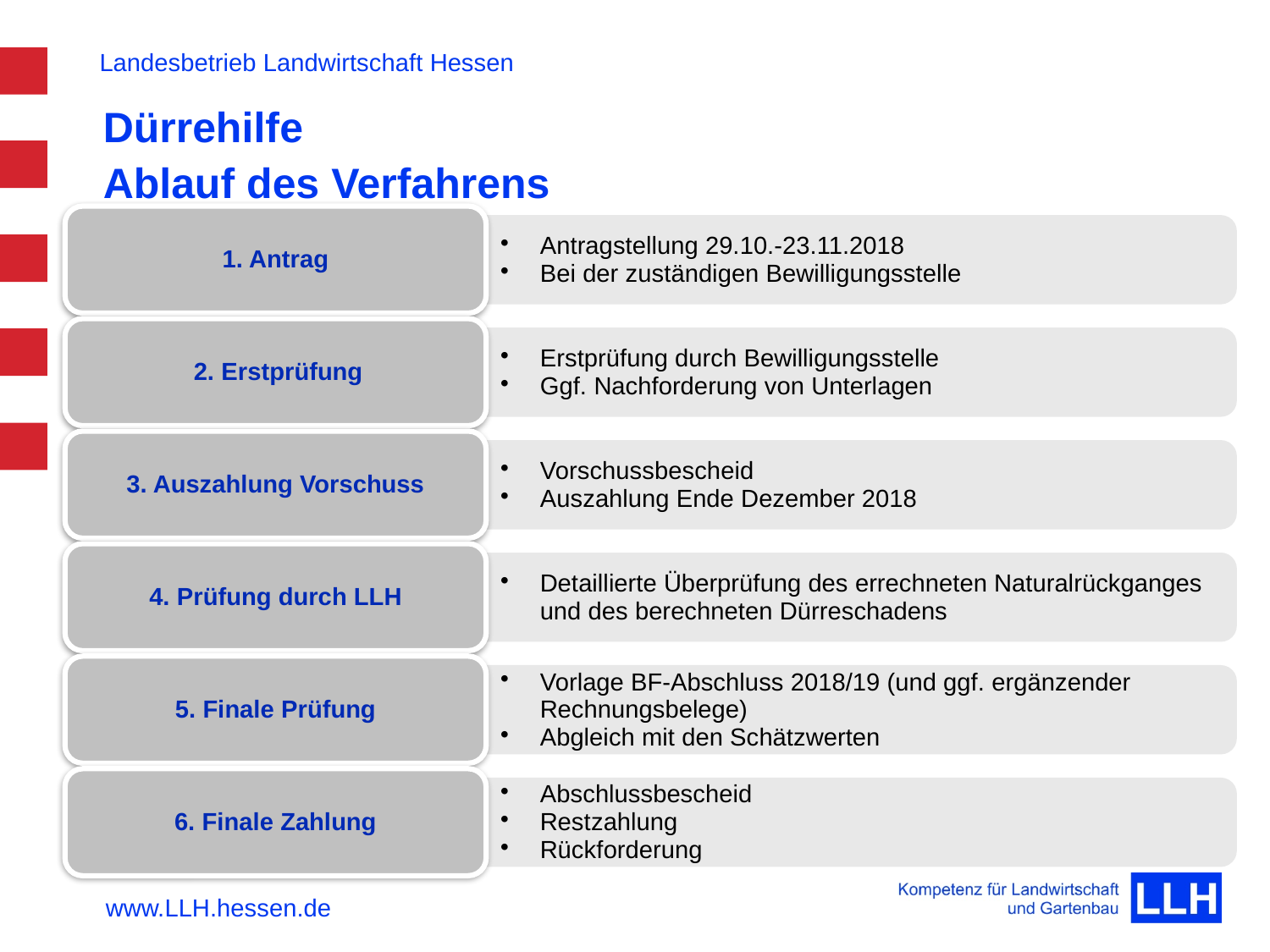

# Dürrehilfe Ablauf des Verfahrens
1. Antrag
Antragstellung 29.10.-23.11.2018
Bei der zuständigen Bewilligungsstelle
 2. Erstprüfung
Erstprüfung durch Bewilligungsstelle
Ggf. Nachforderung von Unterlagen
3. Auszahlung Vorschuss
Vorschussbescheid
Auszahlung Ende Dezember 2018
4. Prüfung durch LLH
Detaillierte Überprüfung des errechneten Naturalrückganges und des berechneten Dürreschadens
5. Finale Prüfung
Vorlage BF-Abschluss 2018/19 (und ggf. ergänzender Rechnungsbelege)
Abgleich mit den Schätzwerten
6. Finale Zahlung
Restzahlung
Rückforderung
Abschlussbescheid